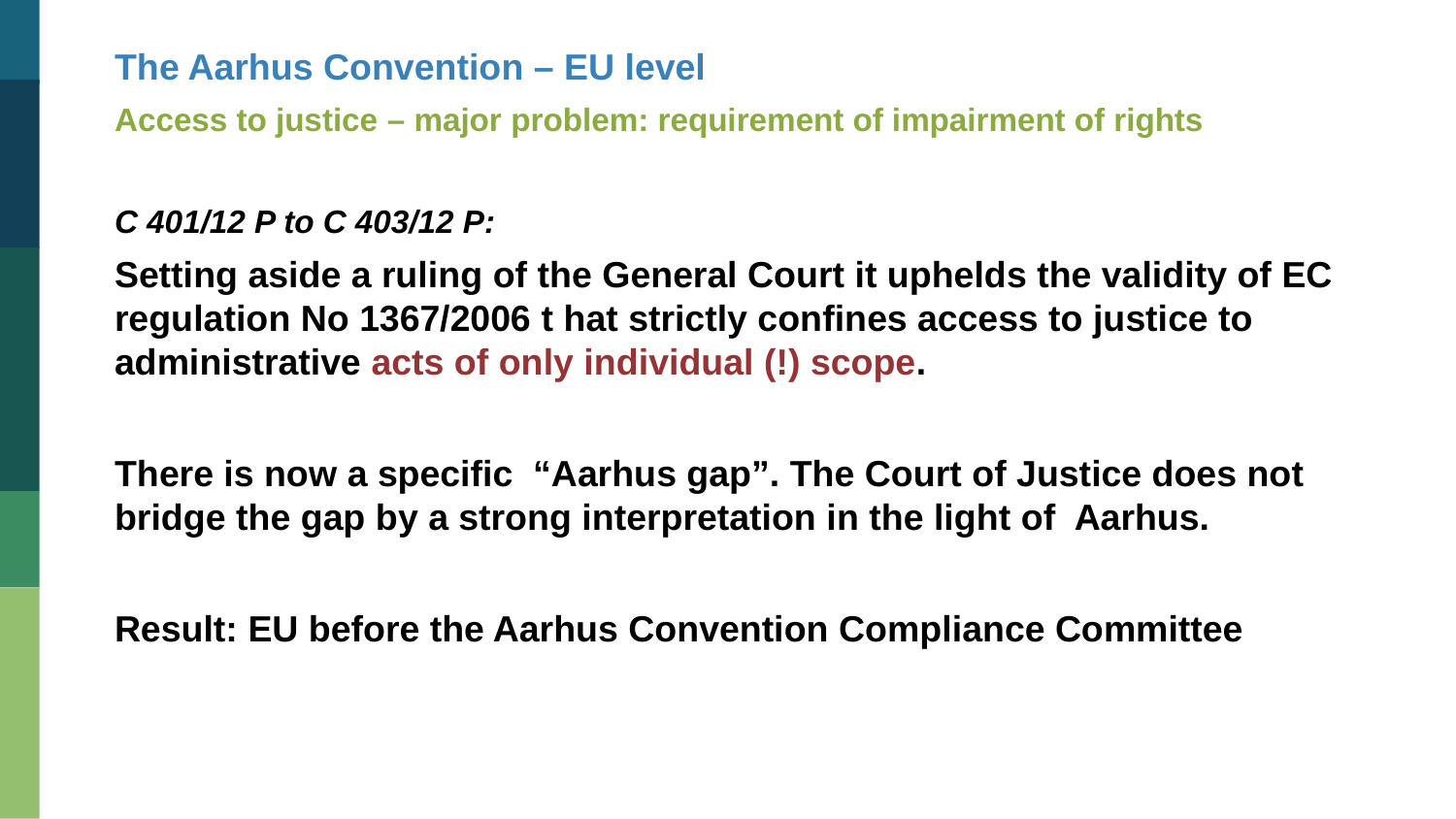

The Aarhus Convention – EU level
Access to justice – major problem: requirement of impairment of rights

C 401/12 P to C 403/12 P:
Setting aside a ruling of the General Court it uphelds the validity of EC regulation No 1367/2006 t hat strictly confines access to justice to administrative acts of only individual (!) scope.

There is now a specific  “Aarhus gap”. The Court of Justice does not bridge the gap by a strong interpretation in the light of  Aarhus.

Result: EU before the Aarhus Convention Compliance Committee